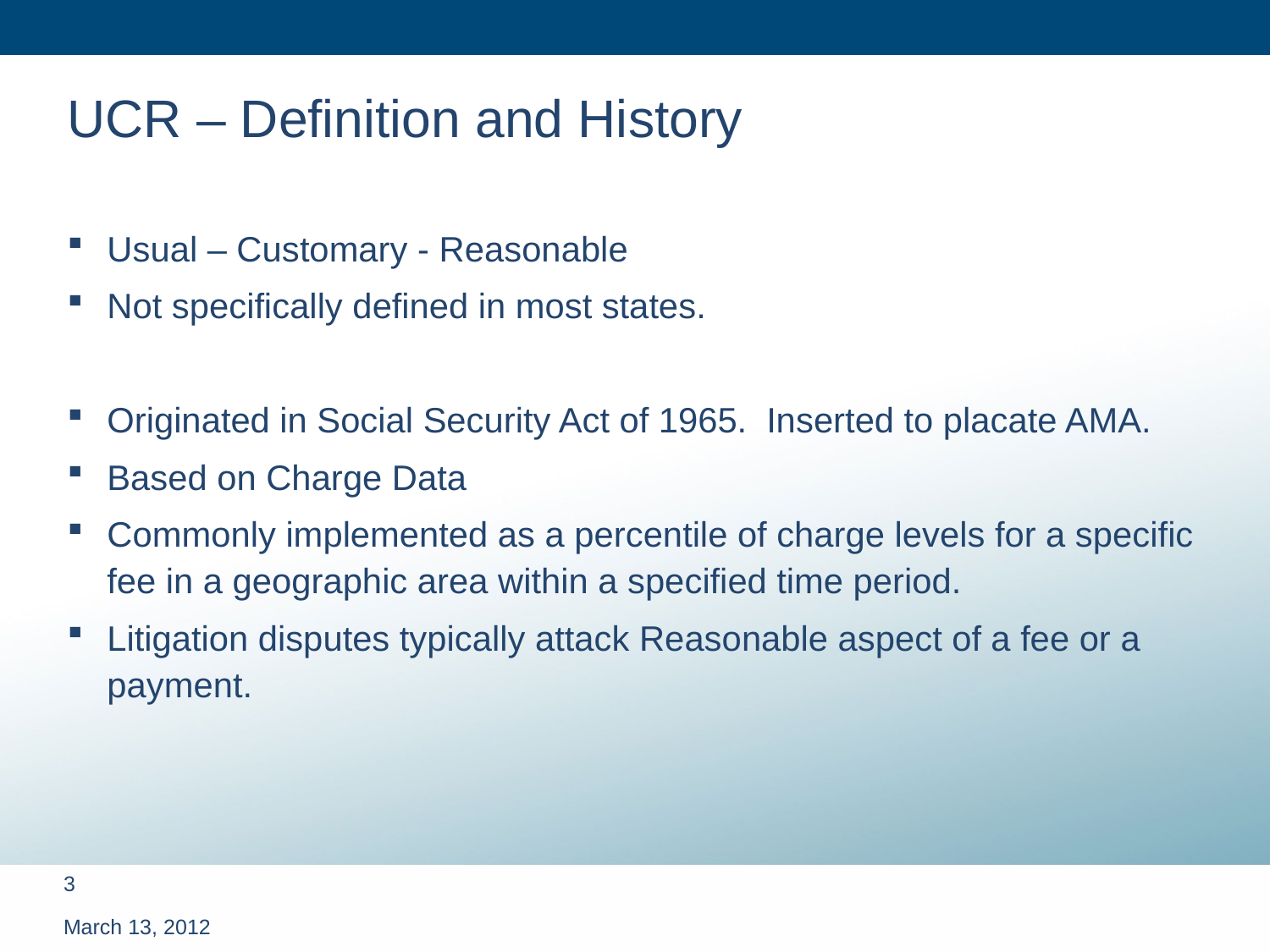

# UCR – Definition and History
Usual – Customary - Reasonable
Not specifically defined in most states.

Originated in Social Security Act of 1965.  Inserted to placate AMA.
Based on Charge Data
Commonly implemented as a percentile of charge levels for a specific fee in a geographic area within a specified time period.
Litigation disputes typically attack Reasonable aspect of a fee or a payment.
March 13, 2012